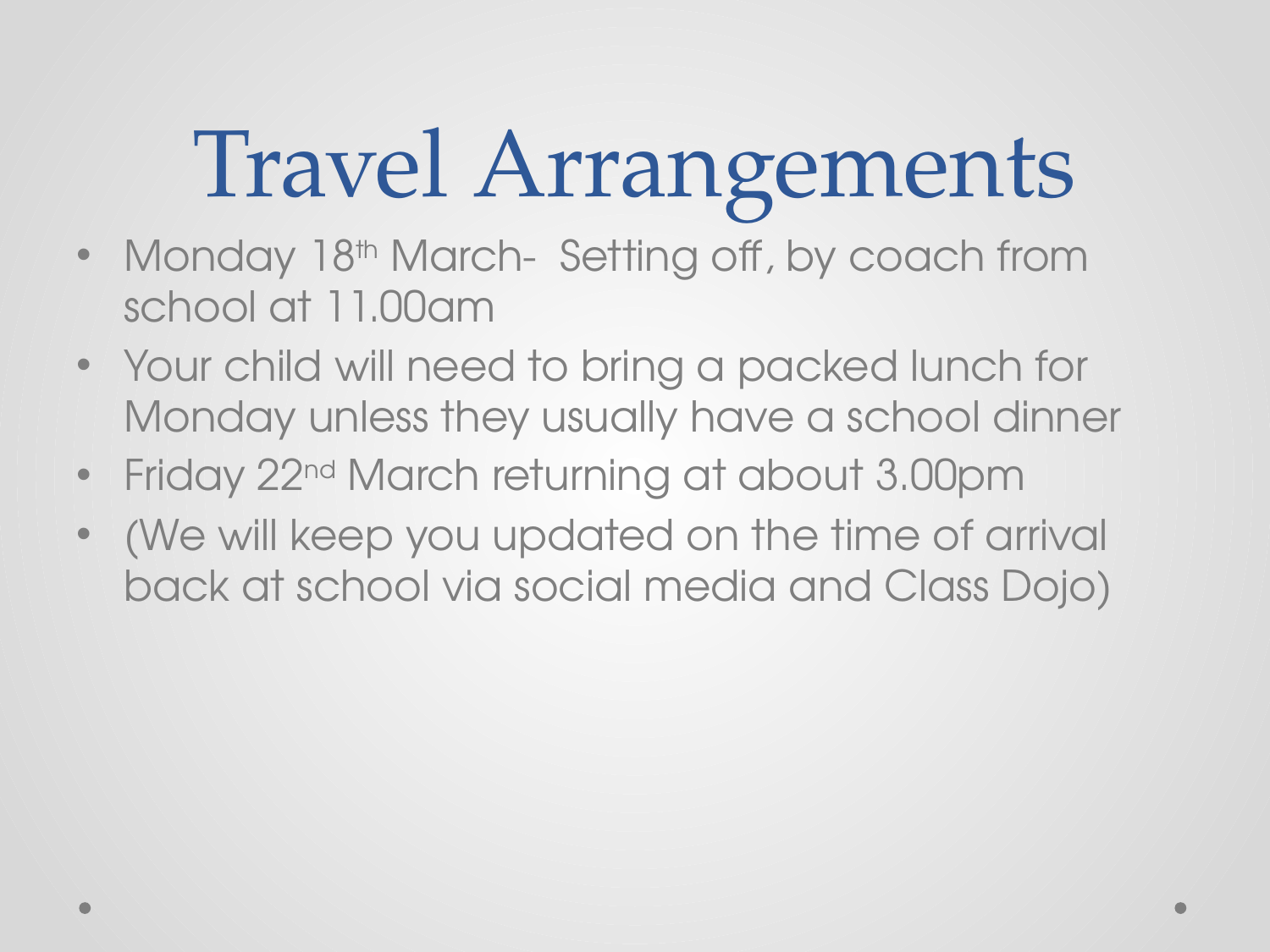

# Travel Arrangements
Monday 18th March-  Setting off, by coach from school at 11.00am
Your child will need to bring a packed lunch for Monday unless they usually have a school dinner
Friday 22nd March returning at about 3.00pm
(We will keep you updated on the time of arrival back at school via social media and Class Dojo)